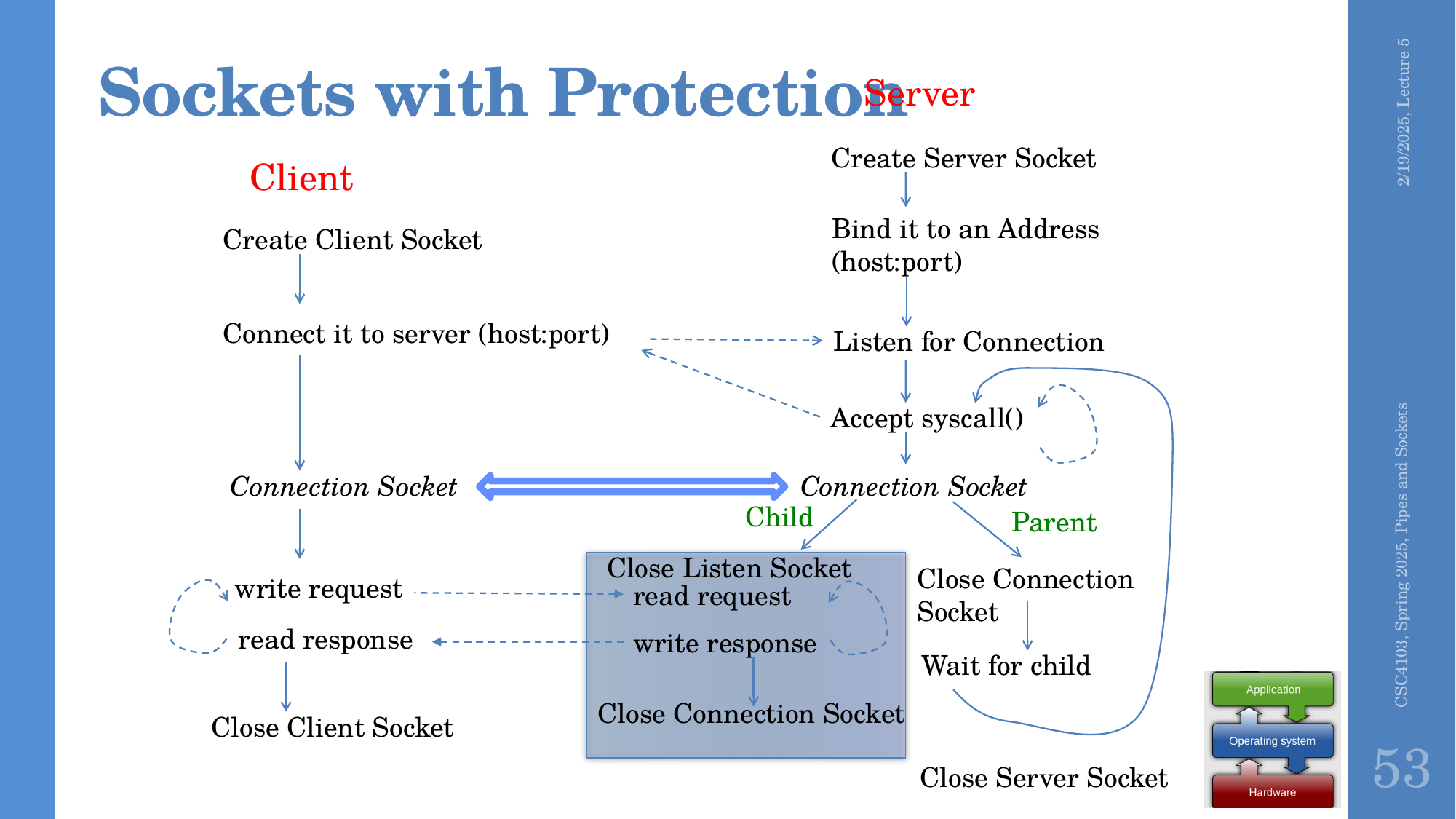

# Sockets with Protection
Server
2/19/2025, Lecture 5
Create Server Socket
Bind it to an Address
(host:port)
Listen for Connection
Client
Create Client Socket
Connect it to server (host:port)
Connection Socket
Connection Socket
Accept syscall()

CSC4103, Spring 2025, Pipes and Sockets
Child
Parent
Close Listen Socket

Close Connection Socket
write request
read request

read response
write response
Wait for child
Close Connection Socket
Close Client Socket
53
Close Server Socket